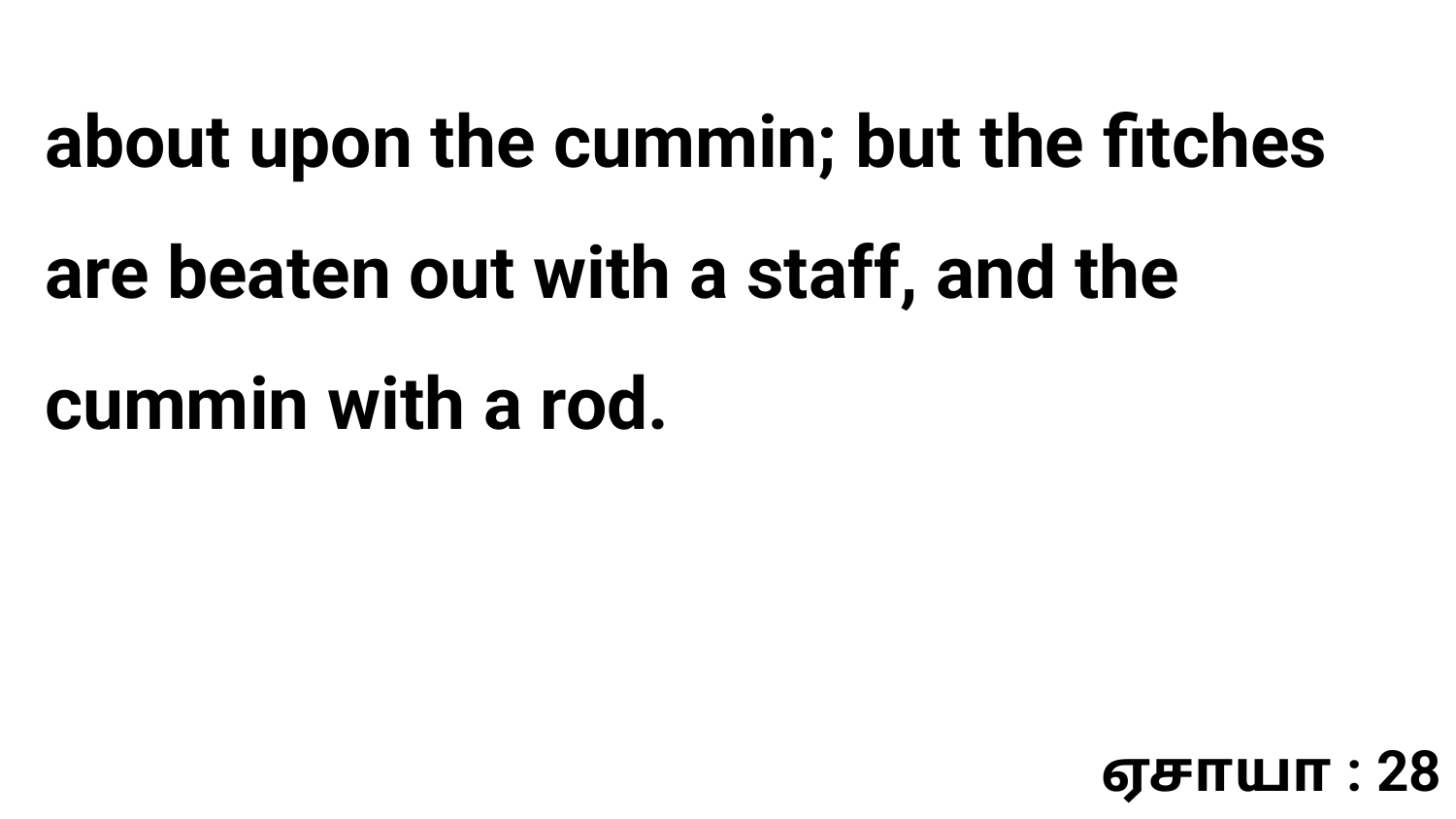

about upon the cummin; but the fitches are beaten out with a staff, and the cummin with a rod.
ஏசாயா : 28